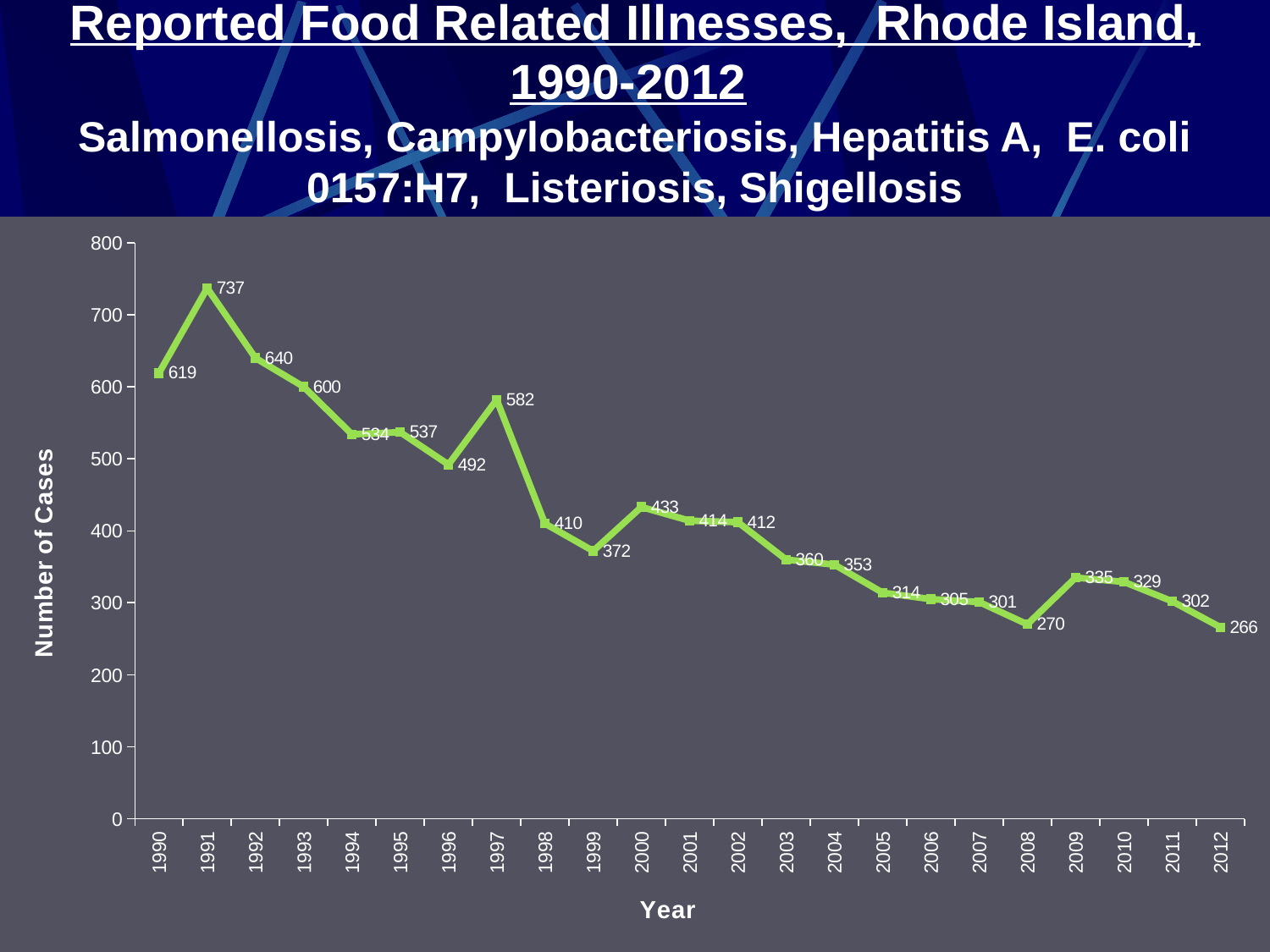

Reported Food Related Illnesses,  Rhode Island, 1990-2012
Salmonellosis, Campylobacteriosis, Hepatitis A,  E. coli 0157:H7,  Listeriosis, Shigellosis

### Chart

| Category |  |
|---|---|
| 1990 | 619.0 |
| 1991 | 737.0 |
| 1992 | 640.0 |
| 1993 | 600.0 |
| 1994 | 534.0 |
| 1995 | 537.0 |
| 1996 | 492.0 |
| 1997 | 582.0 |
| 1998 | 410.0 |
| 1999 | 372.0 |
| 2000 | 433.0 |
| 2001 | 414.0 |
| 2002 | 412.0 |
| 2003 | 360.0 |
| 2004 | 353.0 |
| 2005 | 314.0 |
| 2006 | 305.0 |
| 2007 | 301.0 |
| 2008 | 270.0 |
| 2009 | 335.0 |
| 2010 | 329.0 |
| 2011 | 302.0 |
| 2012 | 266.0 |